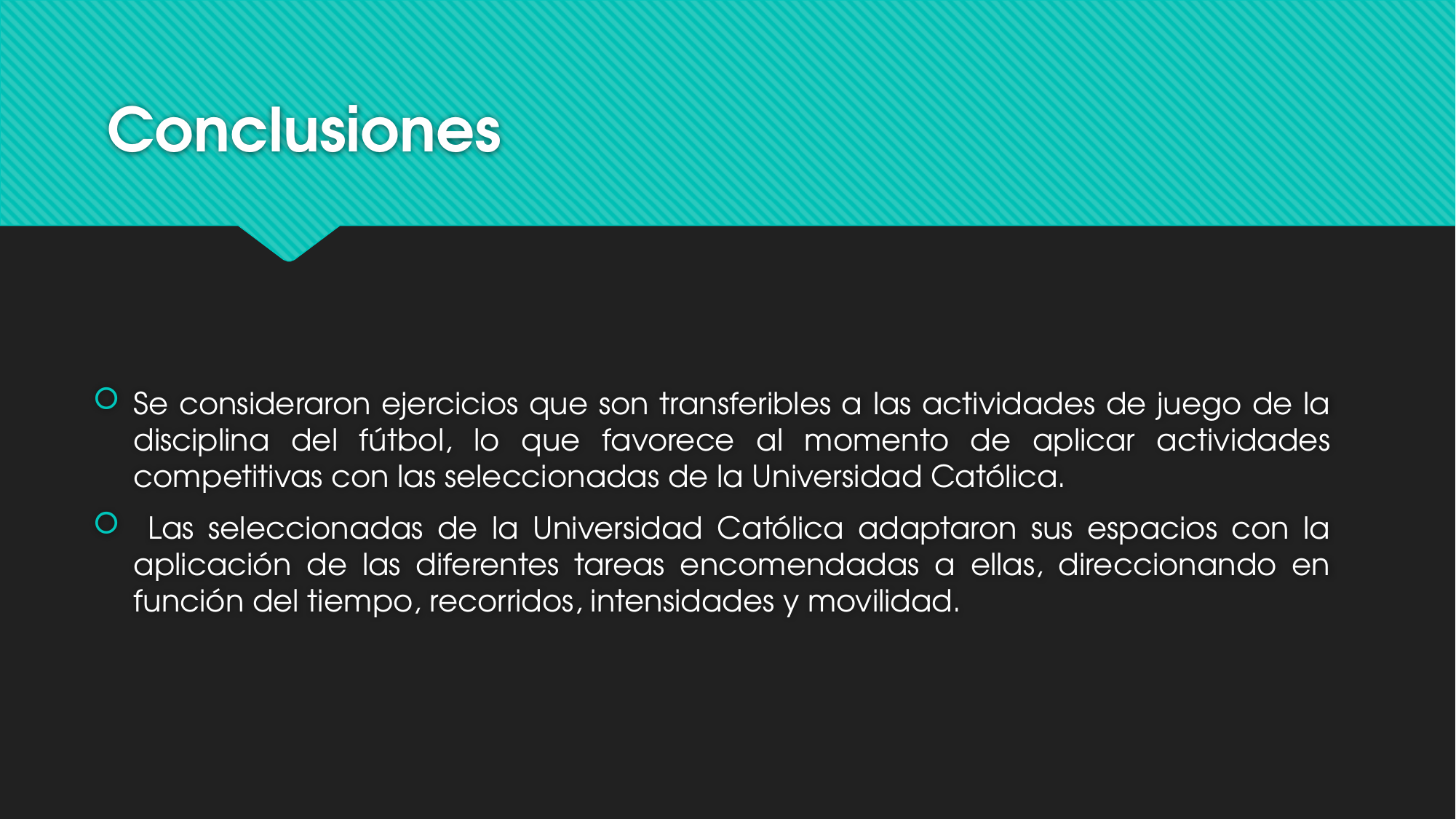

# Conclusiones
Se consideraron ejercicios que son transferibles a las actividades de juego de la disciplina del fútbol, lo que favorece al momento de aplicar actividades competitivas con las seleccionadas de la Universidad Católica.
 Las seleccionadas de la Universidad Católica adaptaron sus espacios con la aplicación de las diferentes tareas encomendadas a ellas, direccionando en función del tiempo, recorridos, intensidades y movilidad.